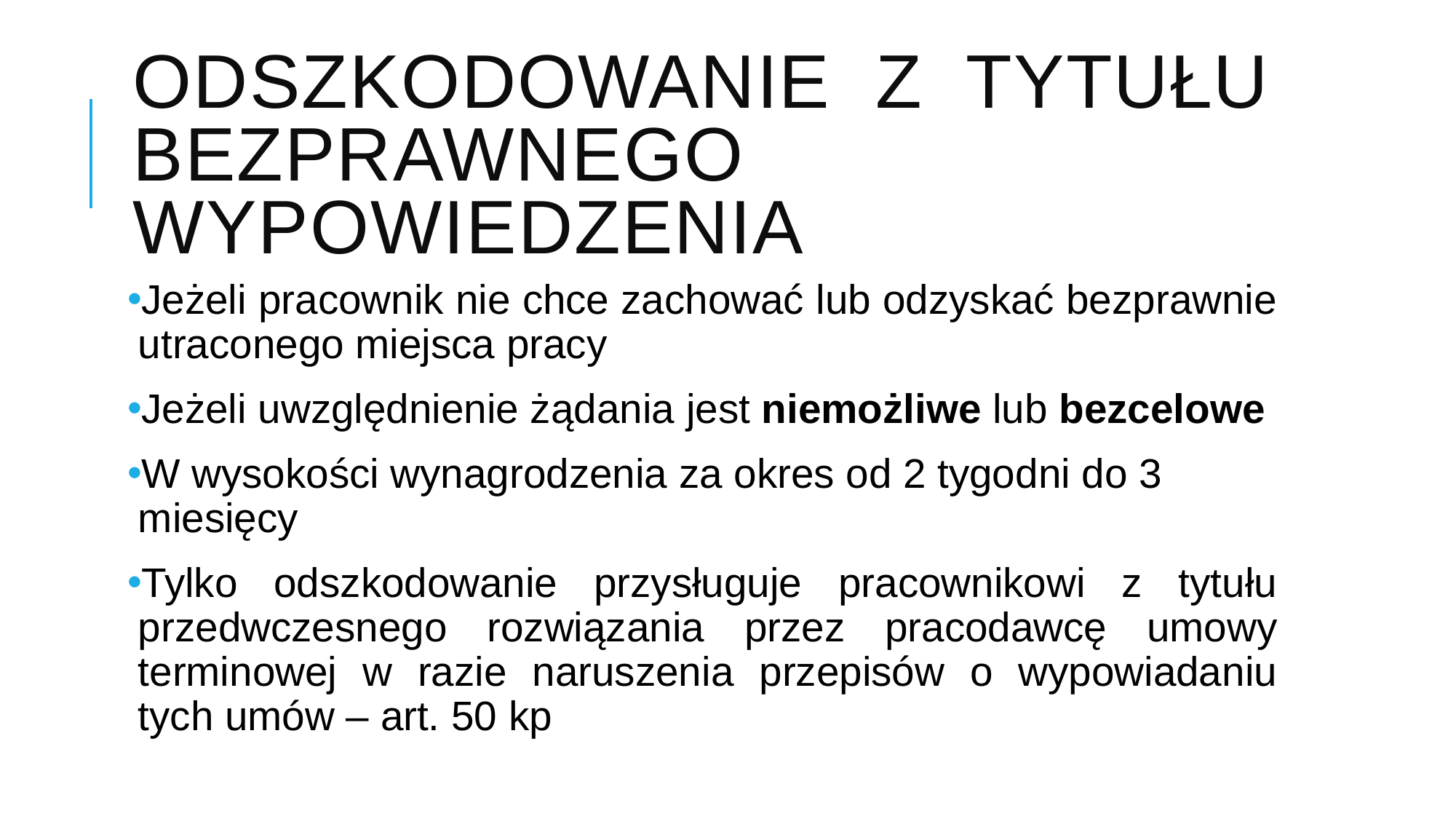

# Odszkodowanie z tytułu bezprawnego wypowiedzenia
Jeżeli pracownik nie chce zachować lub odzyskać bezprawnie utraconego miejsca pracy
Jeżeli uwzględnienie żądania jest niemożliwe lub bezcelowe
W wysokości wynagrodzenia za okres od 2 tygodni do 3 miesięcy
Tylko odszkodowanie przysługuje pracownikowi z tytułu przedwczesnego rozwiązania przez pracodawcę umowy terminowej w razie naruszenia przepisów o wypowiadaniu tych umów – art. 50 kp